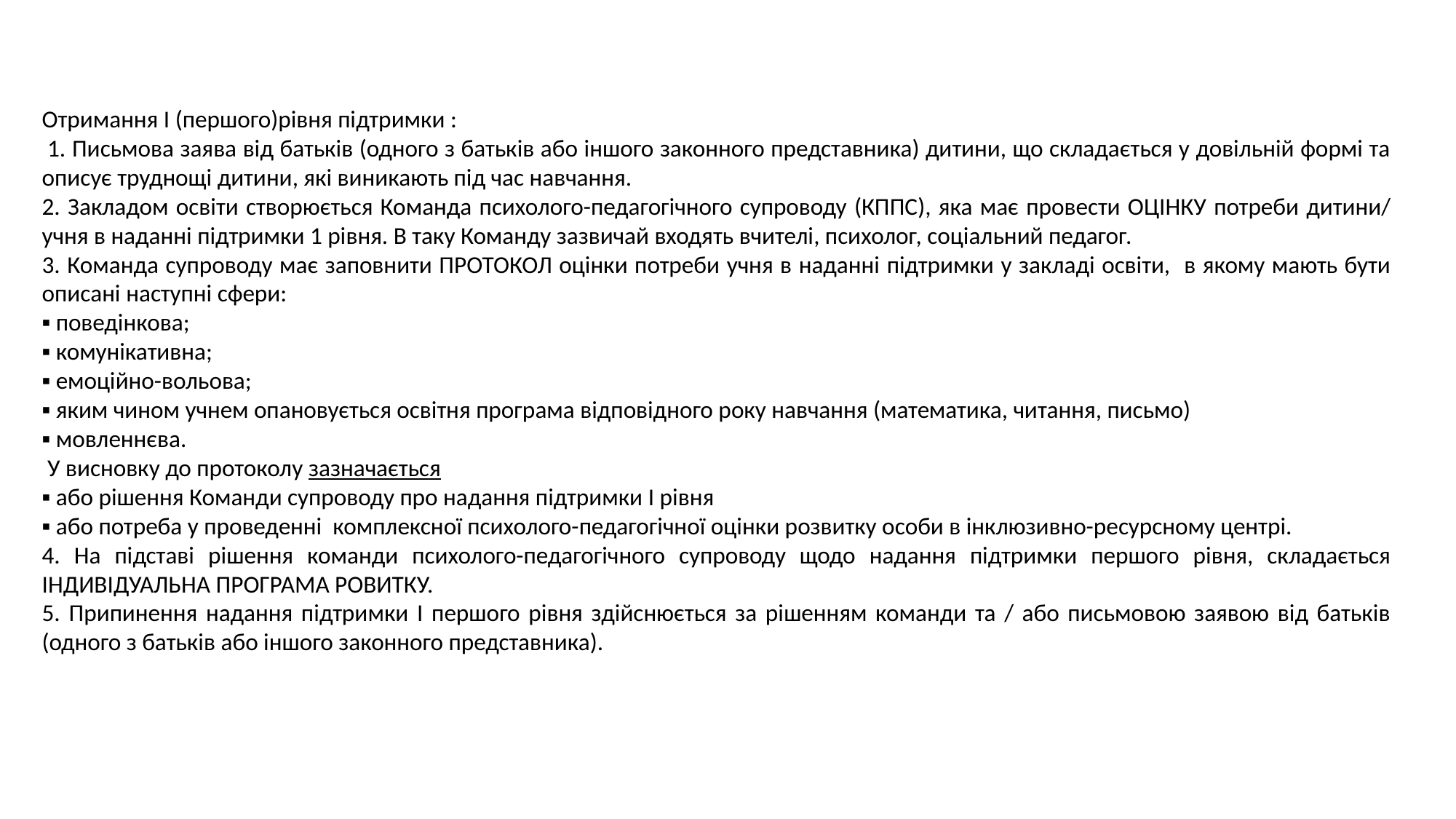

Отримання І (першого)рівня підтримки :
 1. Письмова заява від батьків (одного з батьків або іншого законного представника) дитини, що складається у довільній формі та описує труднощі дитини, які виникають під час навчання.
2. Закладом освіти створюється Команда психолого-педагогічного супроводу (КППС), яка має провести ОЦІНКУ потреби дитини/ учня в наданні підтримки 1 рівня. В таку Команду зазвичай входять вчителі, психолог, соціальний педагог.
3. Команда супроводу має заповнити ПРОТОКОЛ оцінки потреби учня в наданні підтримки у закладі освіти,  в якому мають бути описані наступні сфери:
▪ поведінкова;
▪ комунікативна;
▪ емоційно-вольова;
▪ яким чином учнем опановується освітня програма відповідного року навчання (математика, читання, письмо)
▪ мовленнєва.
 У висновку до протоколу зазначається
▪ або рішення Команди супроводу про надання підтримки І рівня
▪ або потреба у проведенні  комплексної психолого-педагогічної оцінки розвитку особи в інклюзивно-ресурсному центрі.
4. На підставі рішення команди психолого-педагогічного супроводу щодо надання підтримки першого рівня, складається ІНДИВІДУАЛЬНА ПРОГРАМА РОВИТКУ.
5. Припинення надання підтримки І першого рівня здійснюється за рішенням команди та / або письмовою заявою від батьків (одного з батьків або іншого законного представника).